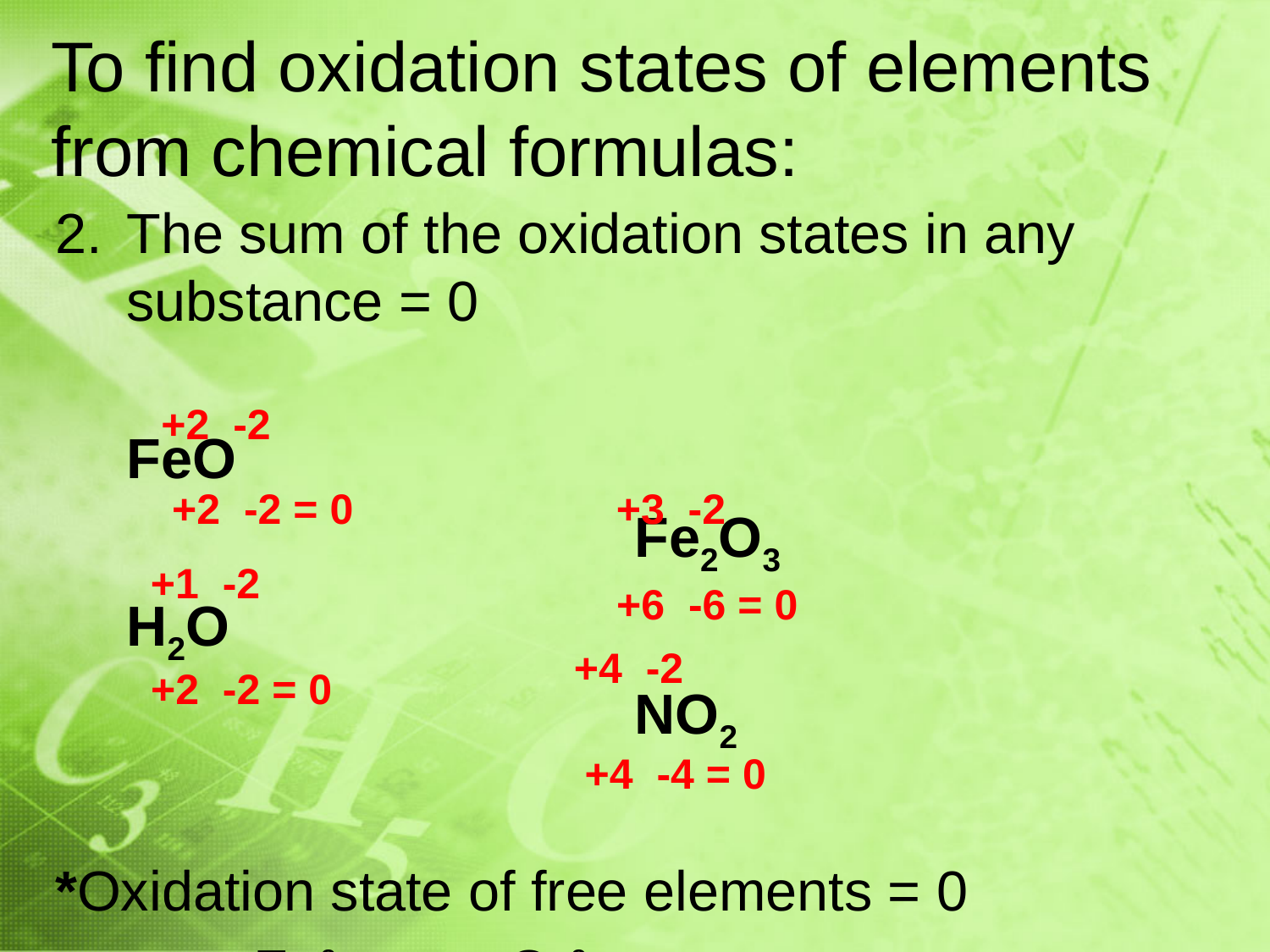

# To find oxidation states of elements from chemical formulas:
The sum of the oxidation states in any substance = 0

 	FeO
					Fe2O3
	H2O
					NO2

*Oxidation state of free elements = 0
		Fe0		O20

+2  -2
+2  -2 = 0
+3  -2
+1  -2
+6  -6 = 0
+4  -2
+2  -2 = 0
+4  -4 = 0